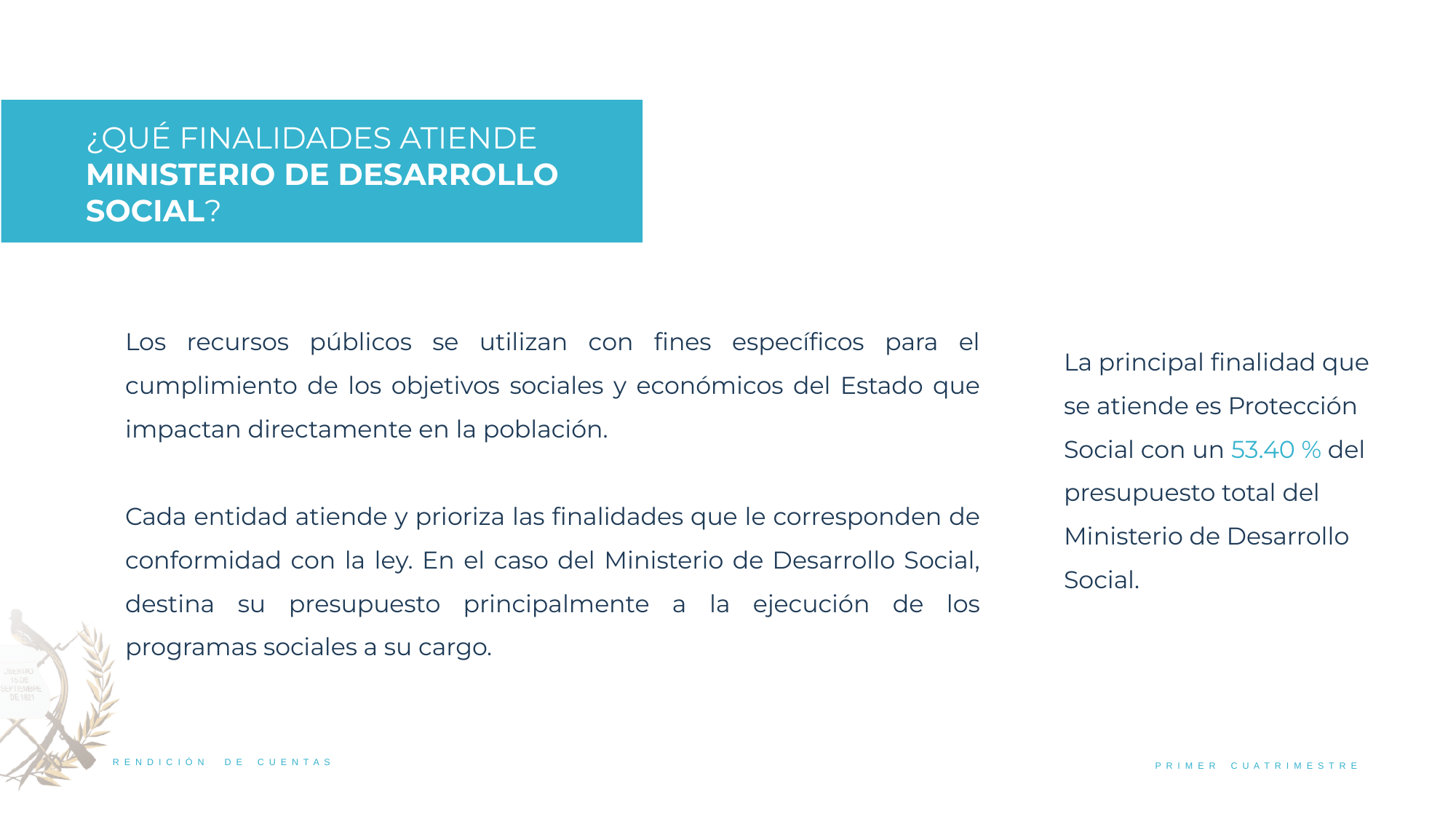

¿QUÉ FINALIDADES ATIENDE MINISTERIO DE DESARROLLO SOCIAL?
Los recursos públicos se utilizan con fines específicos para el cumplimiento de los objetivos sociales y económicos del Estado que impactan directamente en la población.

Cada entidad atiende y prioriza las finalidades que le corresponden de conformidad con la ley. En el caso del Ministerio de Desarrollo Social, destina su presupuesto principalmente a la ejecución de los programas sociales a su cargo.
La principal finalidad que se atiende es Protección Social con un 53.40 % del presupuesto total del Ministerio de Desarrollo Social.